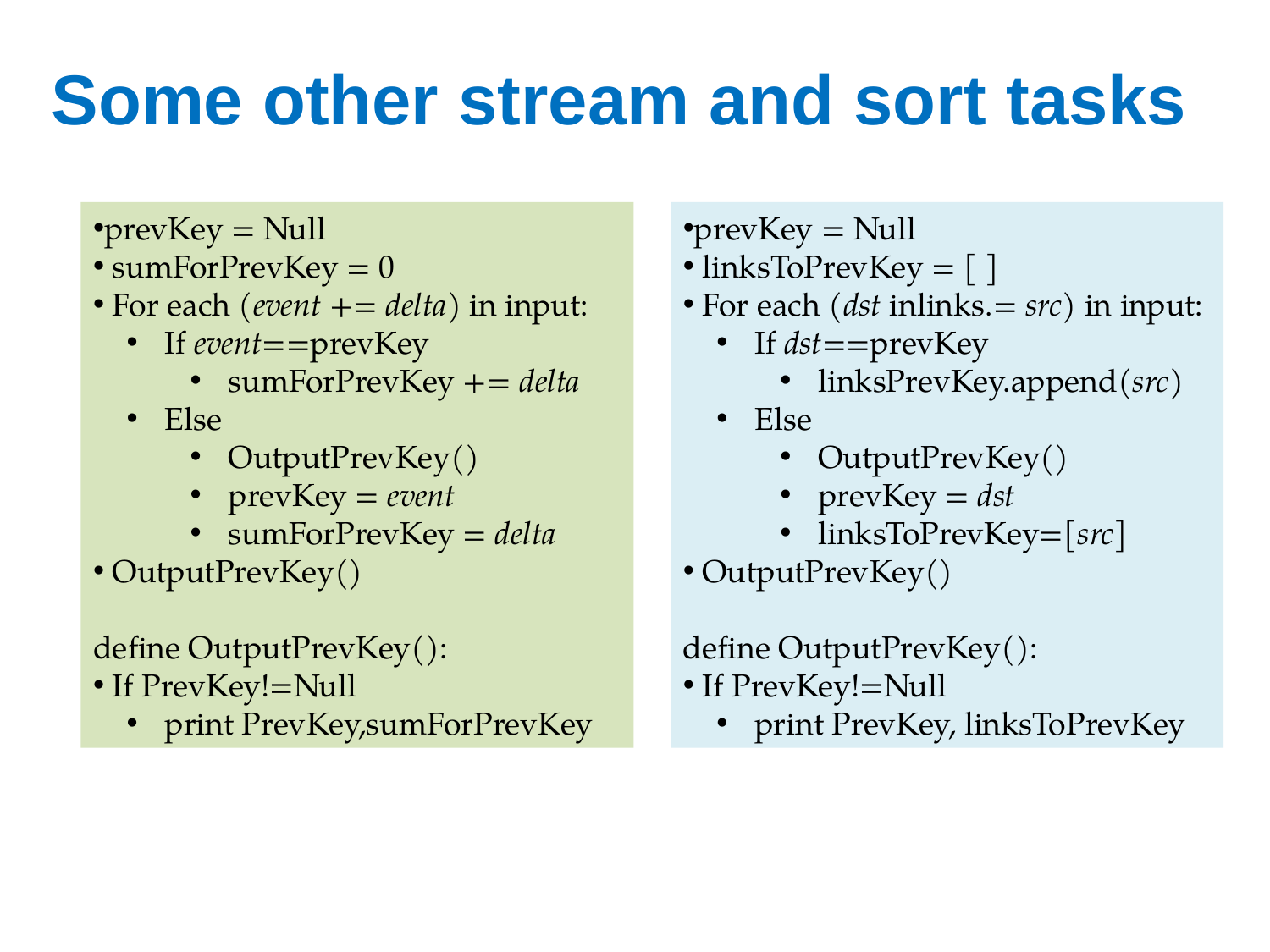

# Some other stream and sort tasks
prevKey = Null
 sumForPrevKey = 0
 For each (event += delta) in input:
 If event==prevKey
 sumForPrevKey += delta
 Else
 OutputPrevKey()
 prevKey = event
 sumForPrevKey = delta
 OutputPrevKey()

define OutputPrevKey():
 If PrevKey!=Null
 print PrevKey,sumForPrevKey
prevKey = Null
 linksToPrevKey = [ ]
 For each (dst inlinks.= src) in input:
 If dst==prevKey
 linksPrevKey.append(src)
 Else
 OutputPrevKey()
 prevKey = dst
 linksToPrevKey=[src]
 OutputPrevKey()

define OutputPrevKey():
 If PrevKey!=Null
 print PrevKey, linksToPrevKey